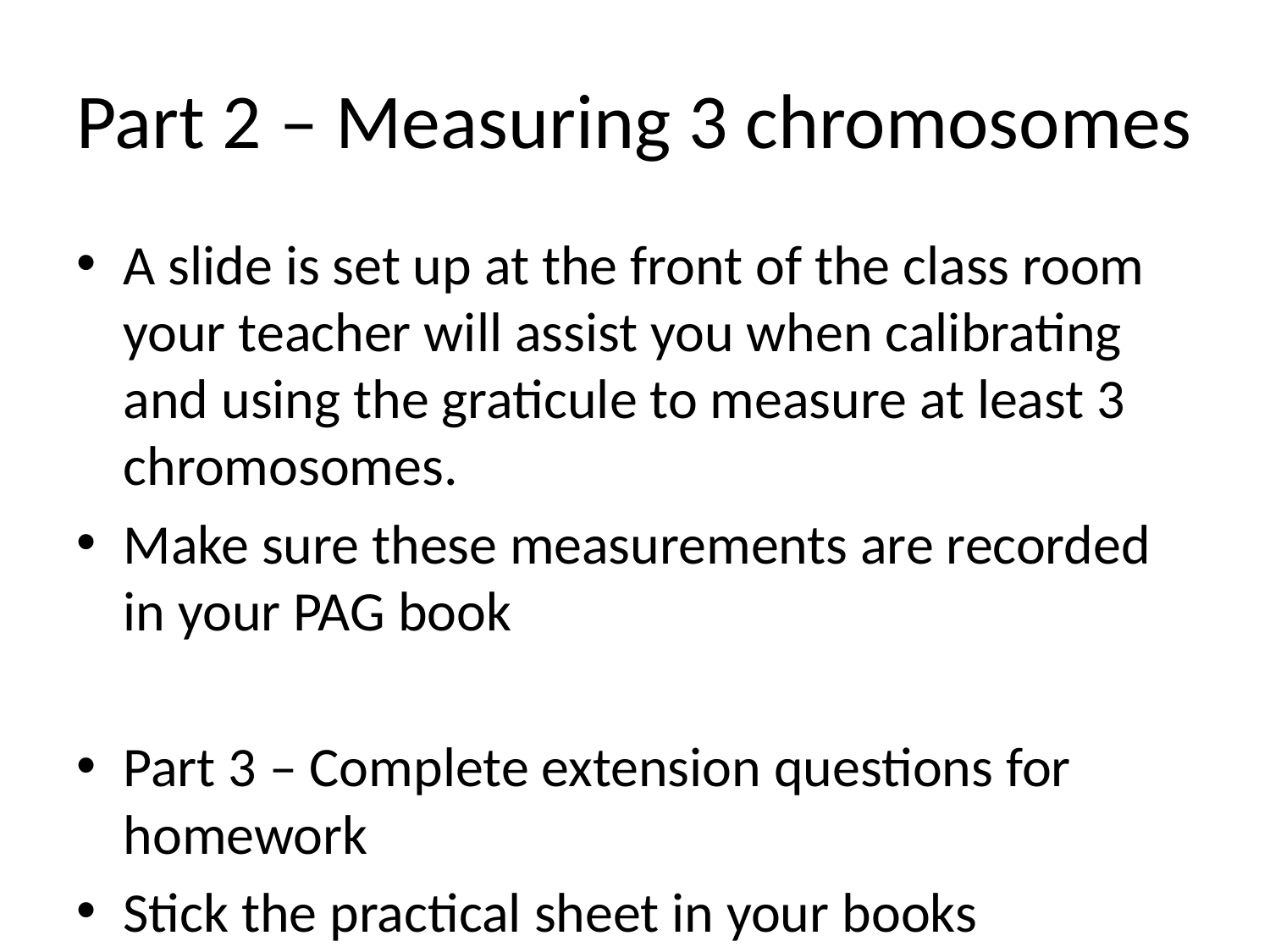

# Part 2 – Measuring 3 chromosomes
A slide is set up at the front of the class room your teacher will assist you when calibrating and using the graticule to measure at least 3 chromosomes.
Make sure these measurements are recorded in your PAG book

Part 3 – Complete extension questions for homework
Stick the practical sheet in your books